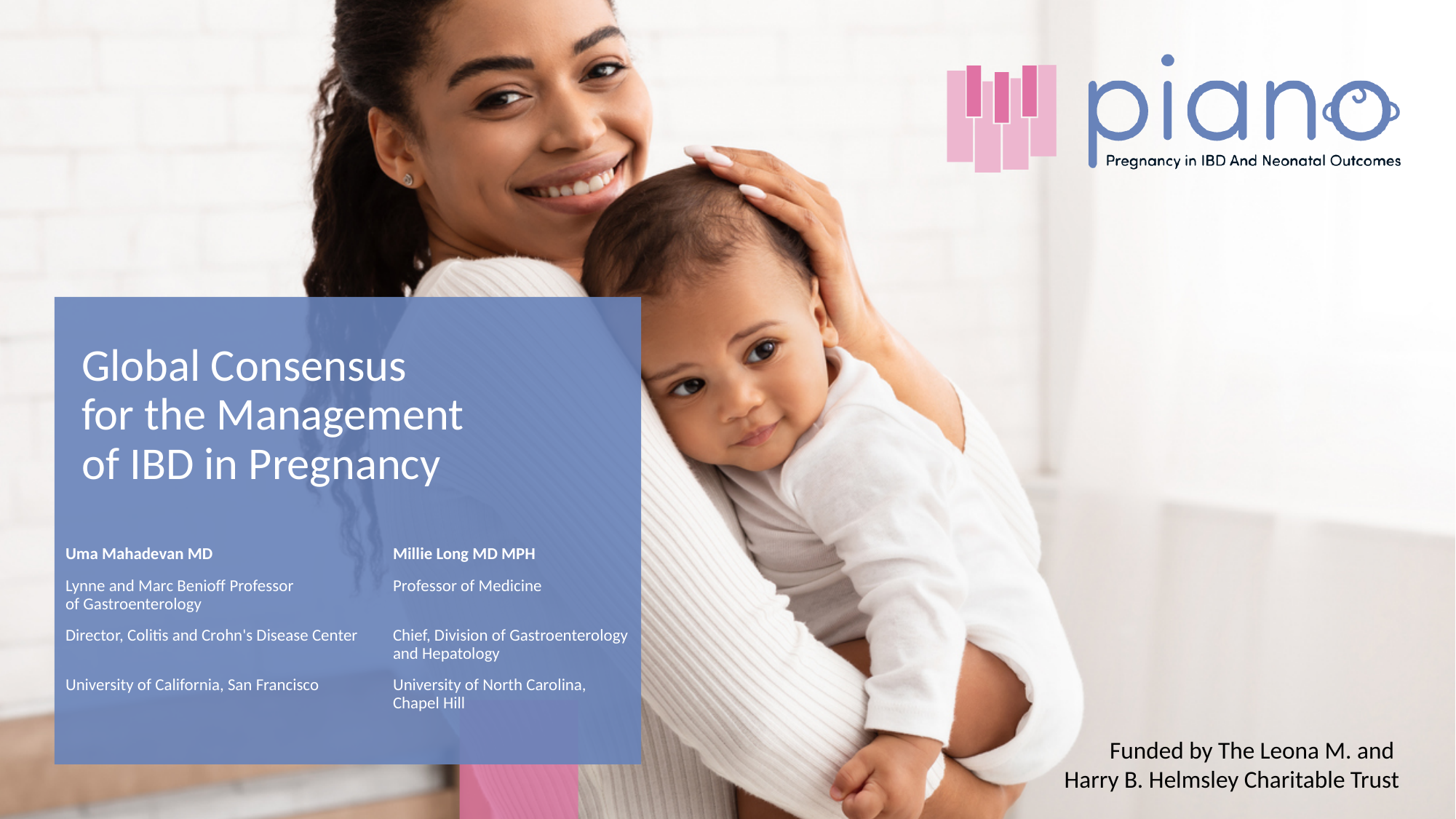

# Global Consensus for the Management of IBD in Pregnancy
Uma Mahadevan MD		Millie Long MD MPH
Lynne and Marc Benioff Professor 	Professor of Medicine
of Gastroenterology
Director, Colitis and Crohn's Disease Center	Chief, Division of Gastroenterology			and Hepatology
University of California, San Francisco	University of North Carolina, 				Chapel Hill

Funded by The Leona M. and
Harry B. Helmsley Charitable Trust